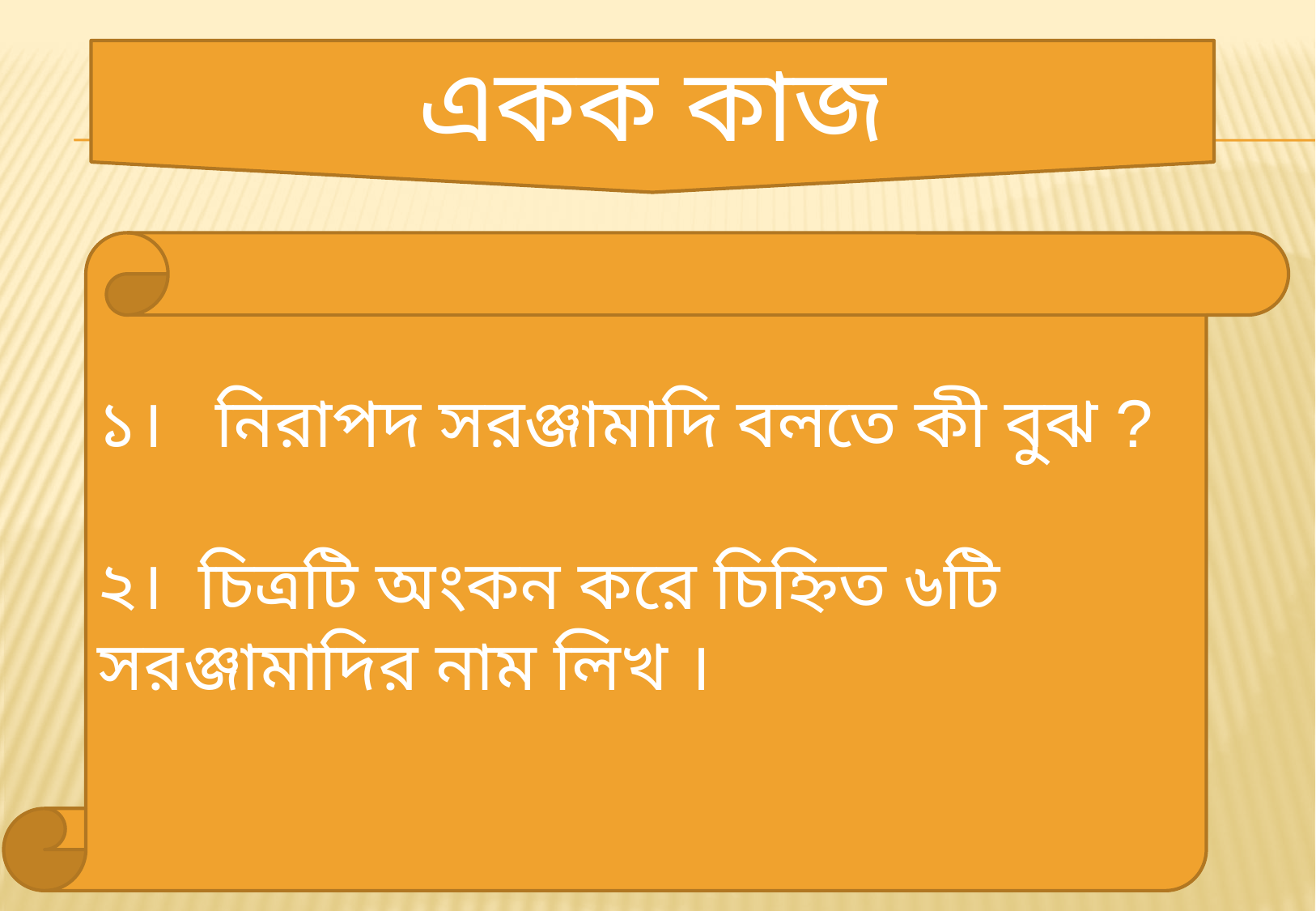

একক কাজ
১।   নিরাপদ সরঞ্জামাদি বলতে কী বুঝ ?

২।  চিত্রটি অংকন করে চিহ্নিত ৬টি 	সরঞ্জামাদির নাম লিখ ।